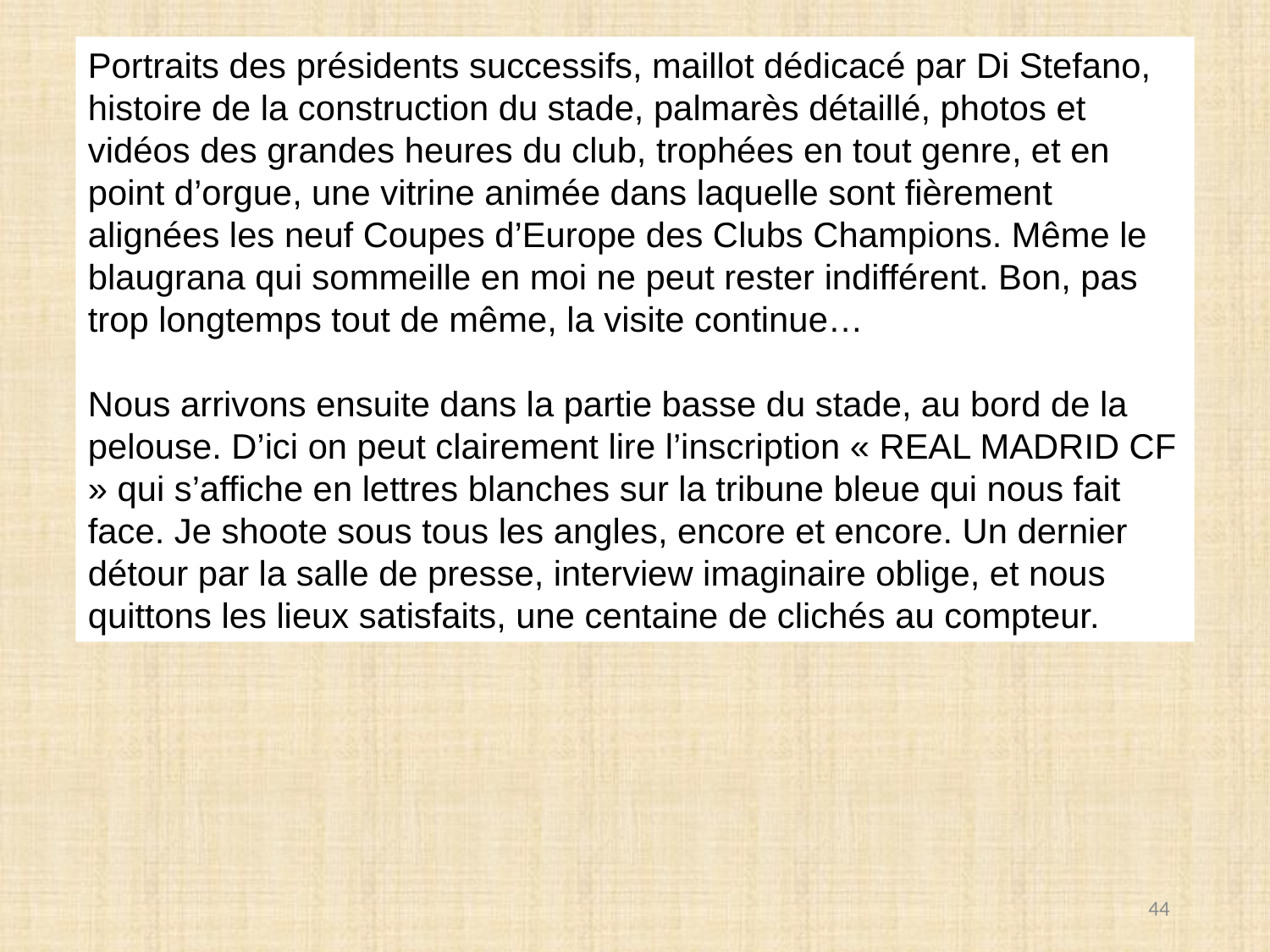

Portraits des présidents successifs, maillot dédicacé par Di Stefano, histoire de la construction du stade, palmarès détaillé, photos et vidéos des grandes heures du club, trophées en tout genre, et en point d’orgue, une vitrine animée dans laquelle sont fièrement alignées les neuf Coupes d’Europe des Clubs Champions. Même le blaugrana qui sommeille en moi ne peut rester indifférent. Bon, pas trop longtemps tout de même, la visite continue…

Nous arrivons ensuite dans la partie basse du stade, au bord de la pelouse. D’ici on peut clairement lire l’inscription « REAL MADRID CF » qui s’affiche en lettres blanches sur la tribune bleue qui nous fait face. Je shoote sous tous les angles, encore et encore. Un dernier détour par la salle de presse, interview imaginaire oblige, et nous quittons les lieux satisfaits, une centaine de clichés au compteur.
44